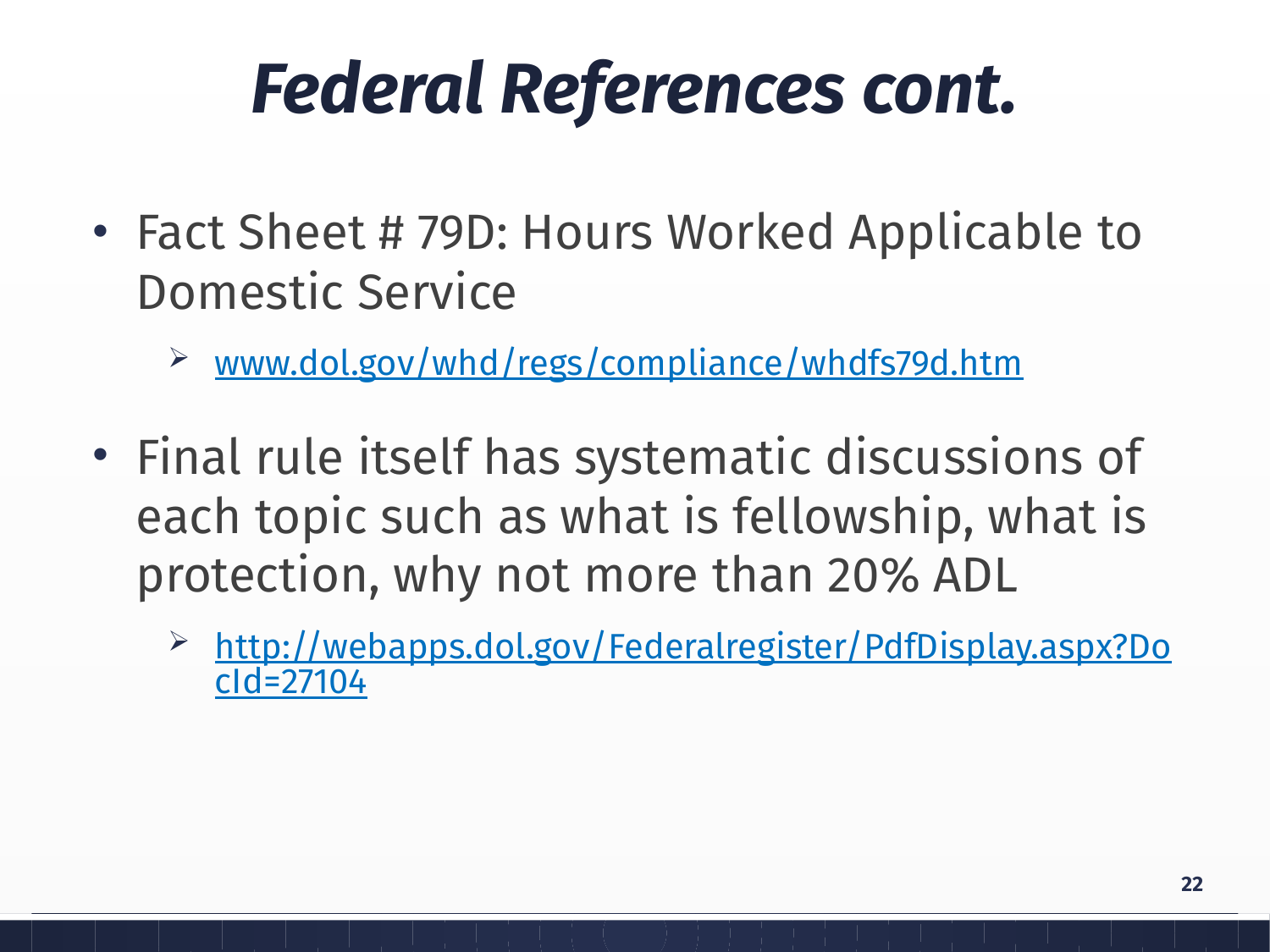

# Federal References cont.
Fact Sheet # 79D: Hours Worked Applicable to Domestic Service
www.dol.gov/whd/regs/compliance/whdfs79d.htm
Final rule itself has systematic discussions of each topic such as what is fellowship, what is protection, why not more than 20% ADL
http://webapps.dol.gov/Federalregister/PdfDisplay.aspx?DocId=27104

22